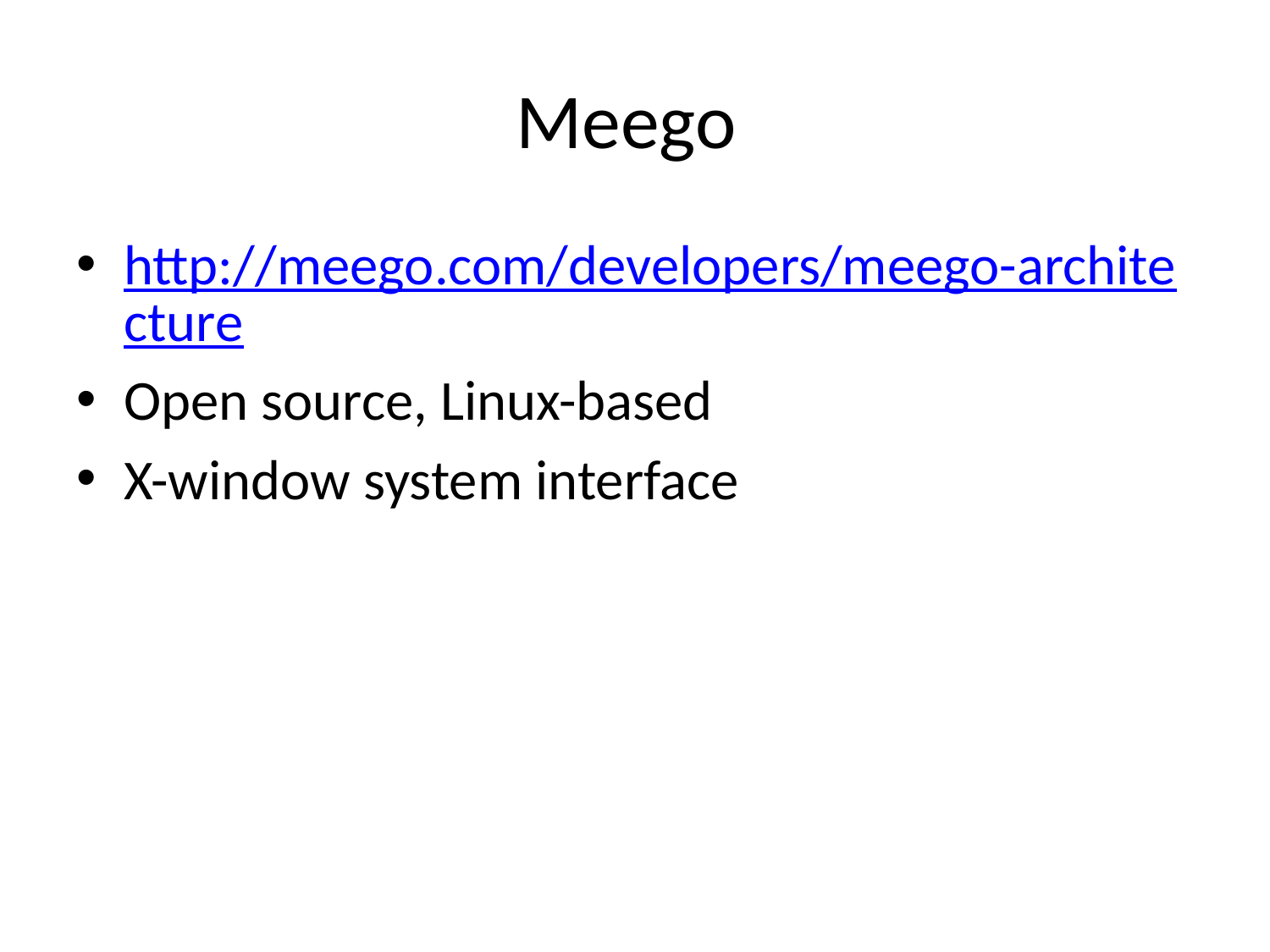

# Meego
http://meego.com/developers/meego-architecture
Open source, Linux-based
X-window system interface